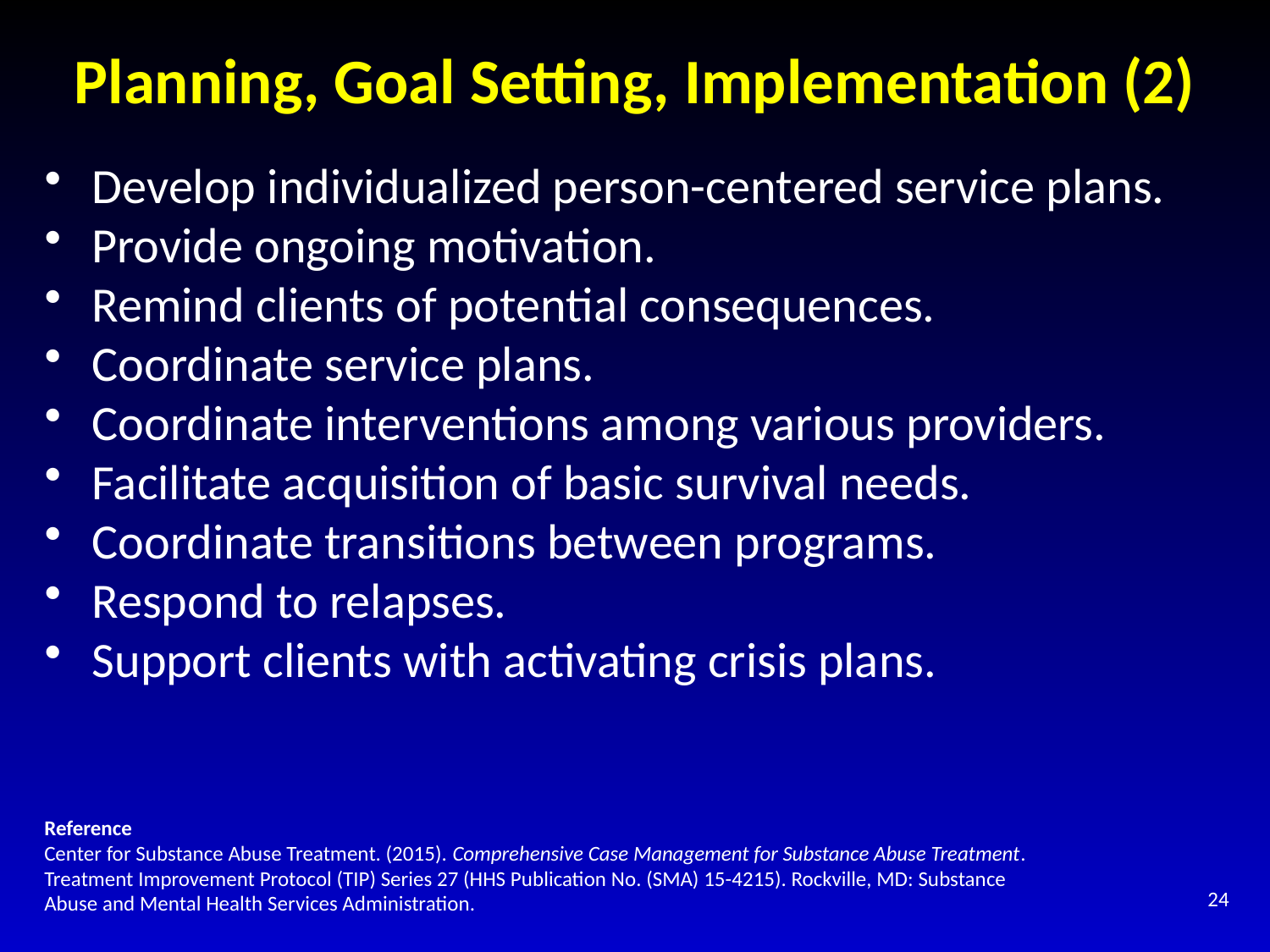

# Planning, Goal Setting, Implementation (2)
Develop individualized person-centered service plans.
Provide ongoing motivation.
Remind clients of potential consequences.
Coordinate service plans.
Coordinate interventions among various providers.
Facilitate acquisition of basic survival needs.
Coordinate transitions between programs.
Respond to relapses.
Support clients with activating crisis plans.

Reference
Center for Substance Abuse Treatment. (2015). Comprehensive Case Management for Substance Abuse Treatment. Treatment Improvement Protocol (TIP) Series 27 (HHS Publication No. (SMA) 15-4215). Rockville, MD: Substance Abuse and Mental Health Services Administration.
24